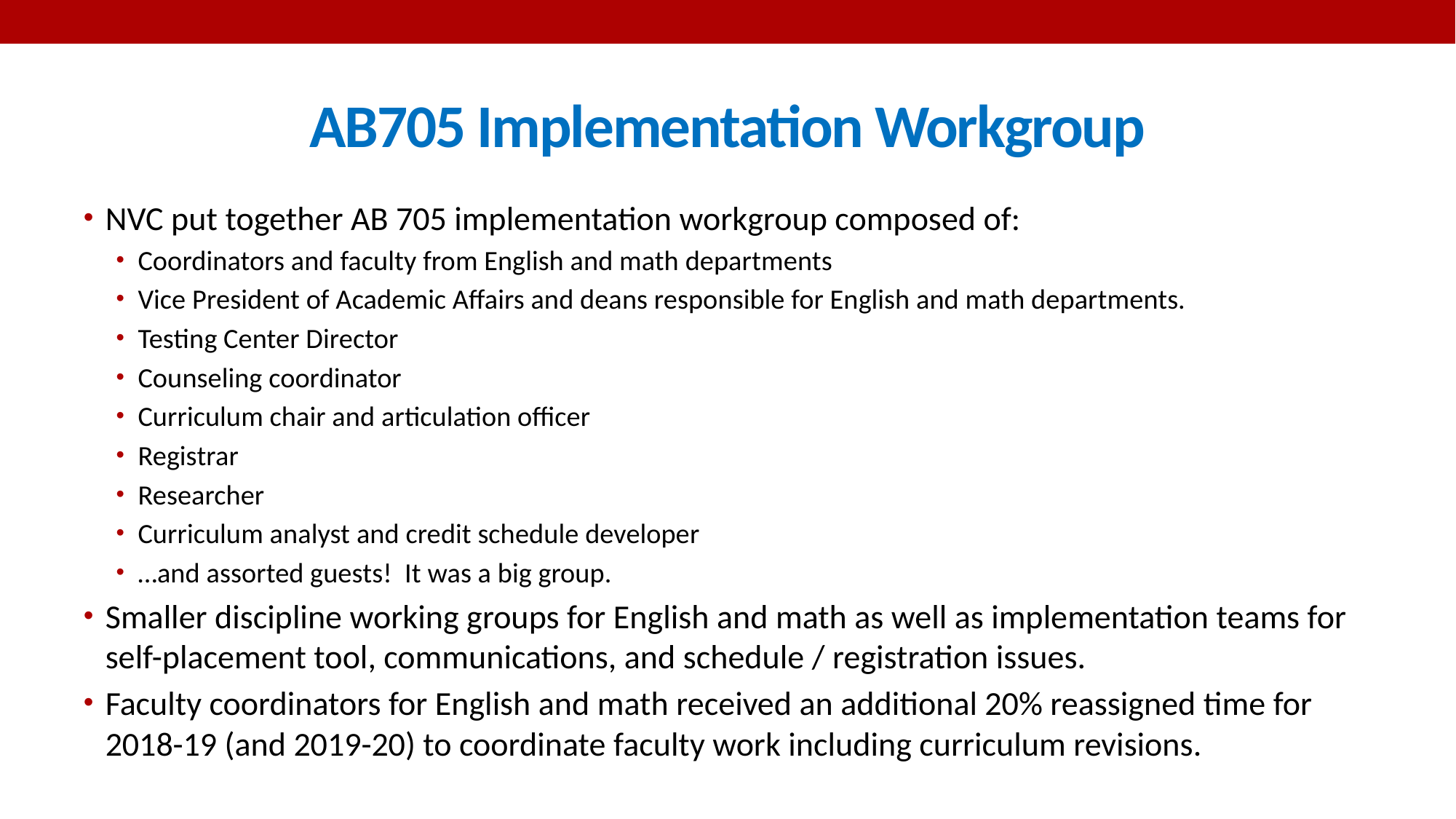

# AB705 Implementation Workgroup
NVC put together AB 705 implementation workgroup composed of:
Coordinators and faculty from English and math departments
Vice President of Academic Affairs and deans responsible for English and math departments.
Testing Center Director
Counseling coordinator
Curriculum chair and articulation officer
Registrar
Researcher
Curriculum analyst and credit schedule developer
…and assorted guests!  It was a big group.
Smaller discipline working groups for English and math as well as implementation teams for self-placement tool, communications, and schedule / registration issues.
Faculty coordinators for English and math received an additional 20% reassigned time for 2018-19 (and 2019-20) to coordinate faculty work including curriculum revisions.